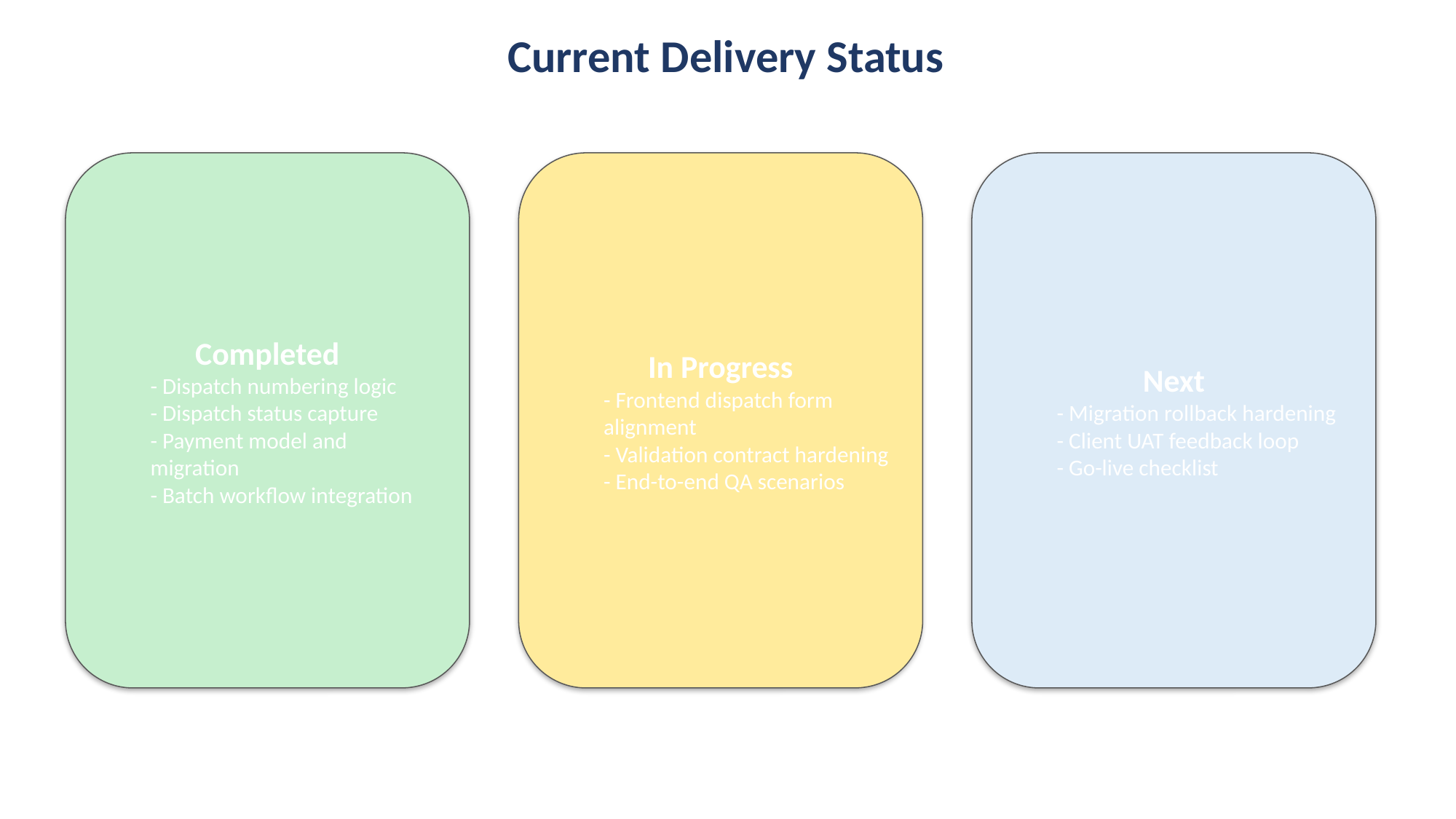

Current Delivery Status
Completed
- Dispatch numbering logic
- Dispatch status capture
- Payment model and migration
- Batch workflow integration
In Progress
- Frontend dispatch form alignment
- Validation contract hardening
- End-to-end QA scenarios
Next
- Migration rollback hardening
- Client UAT feedback loop
- Go-live checklist